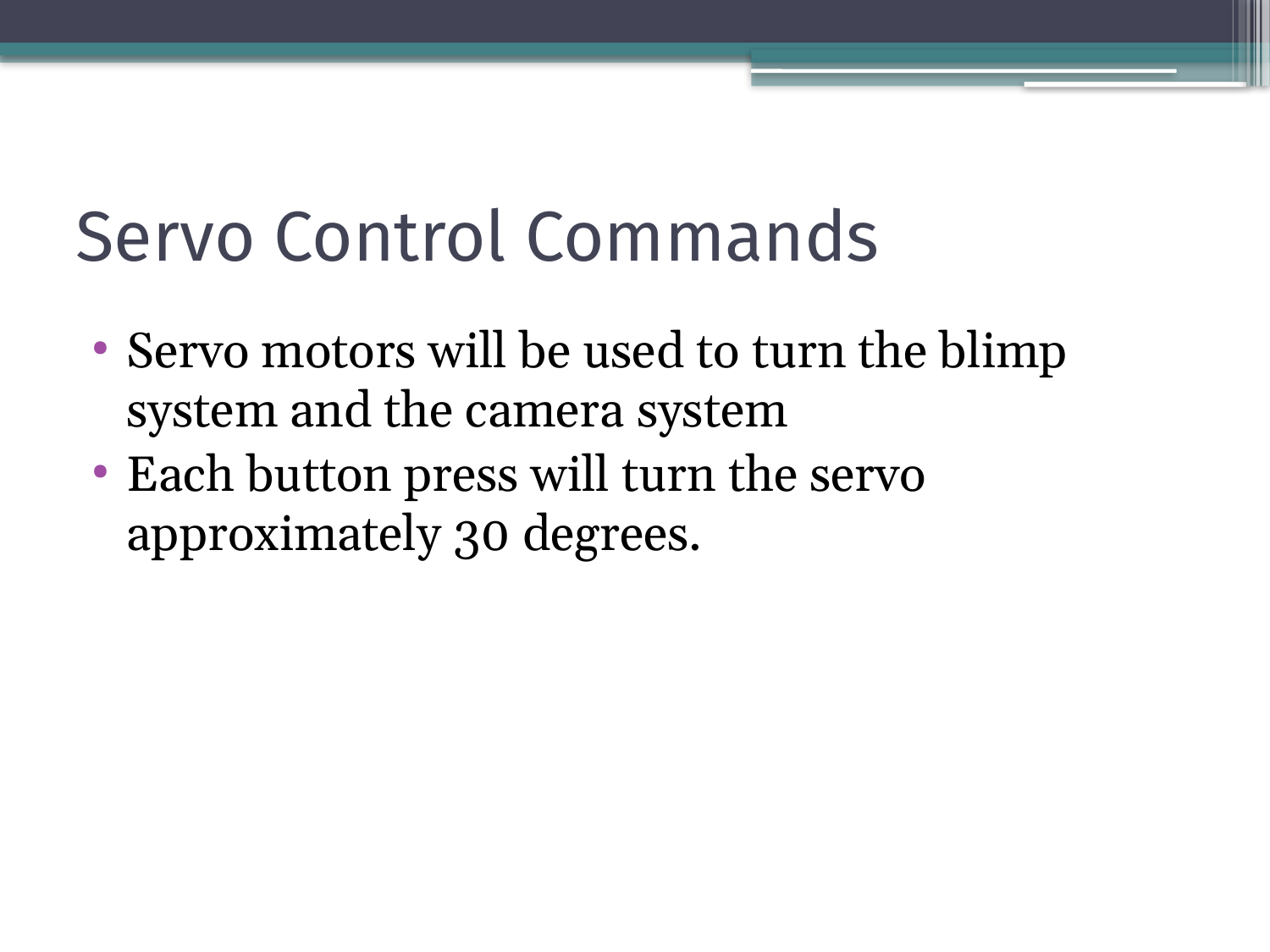

# Servo Control Commands
Servo motors will be used to turn the blimp system and the camera system
Each button press will turn the servo approximately 30 degrees.